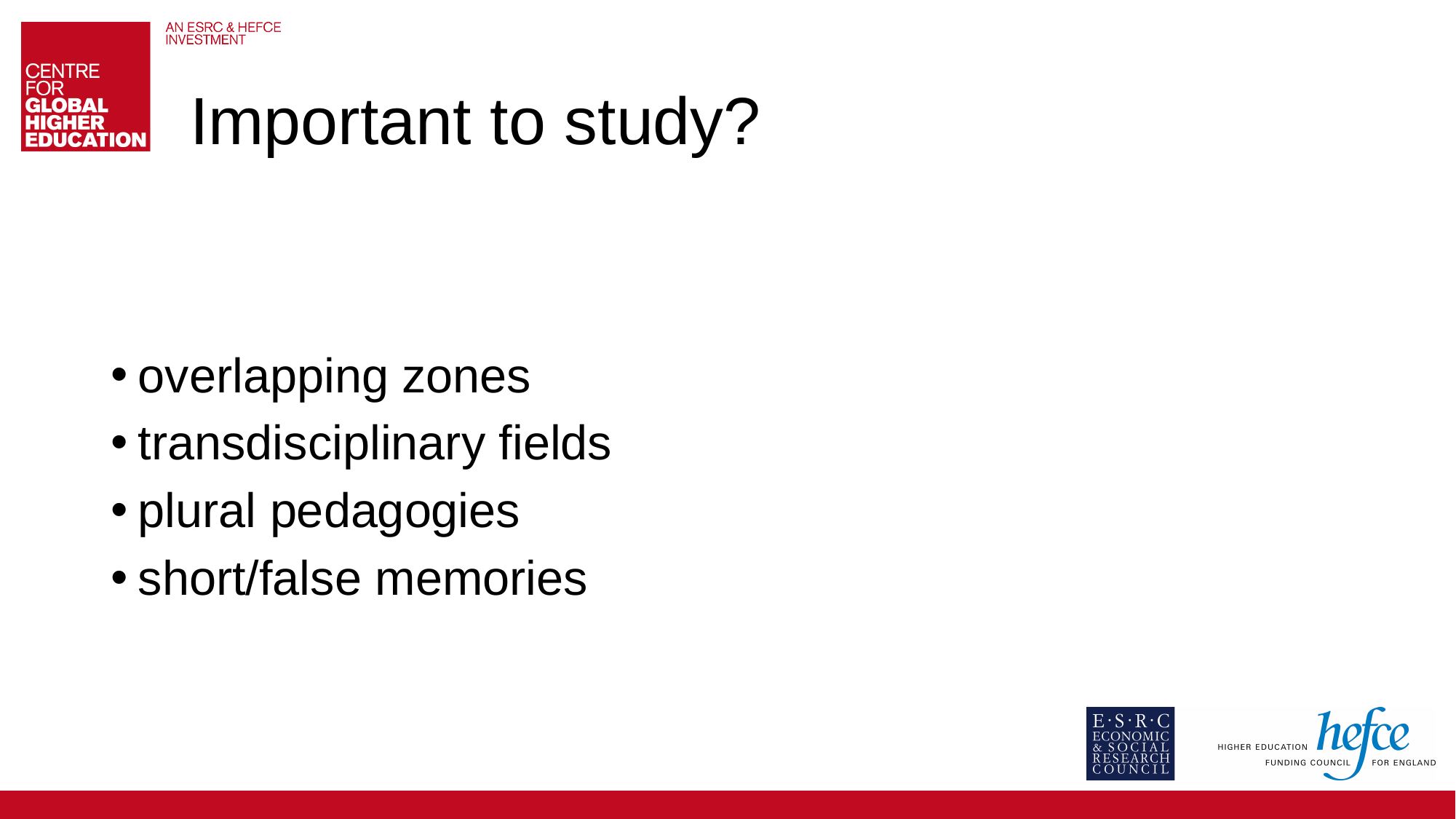

# Important to study?

overlapping zones
transdisciplinary fields
plural pedagogies
short/false memories